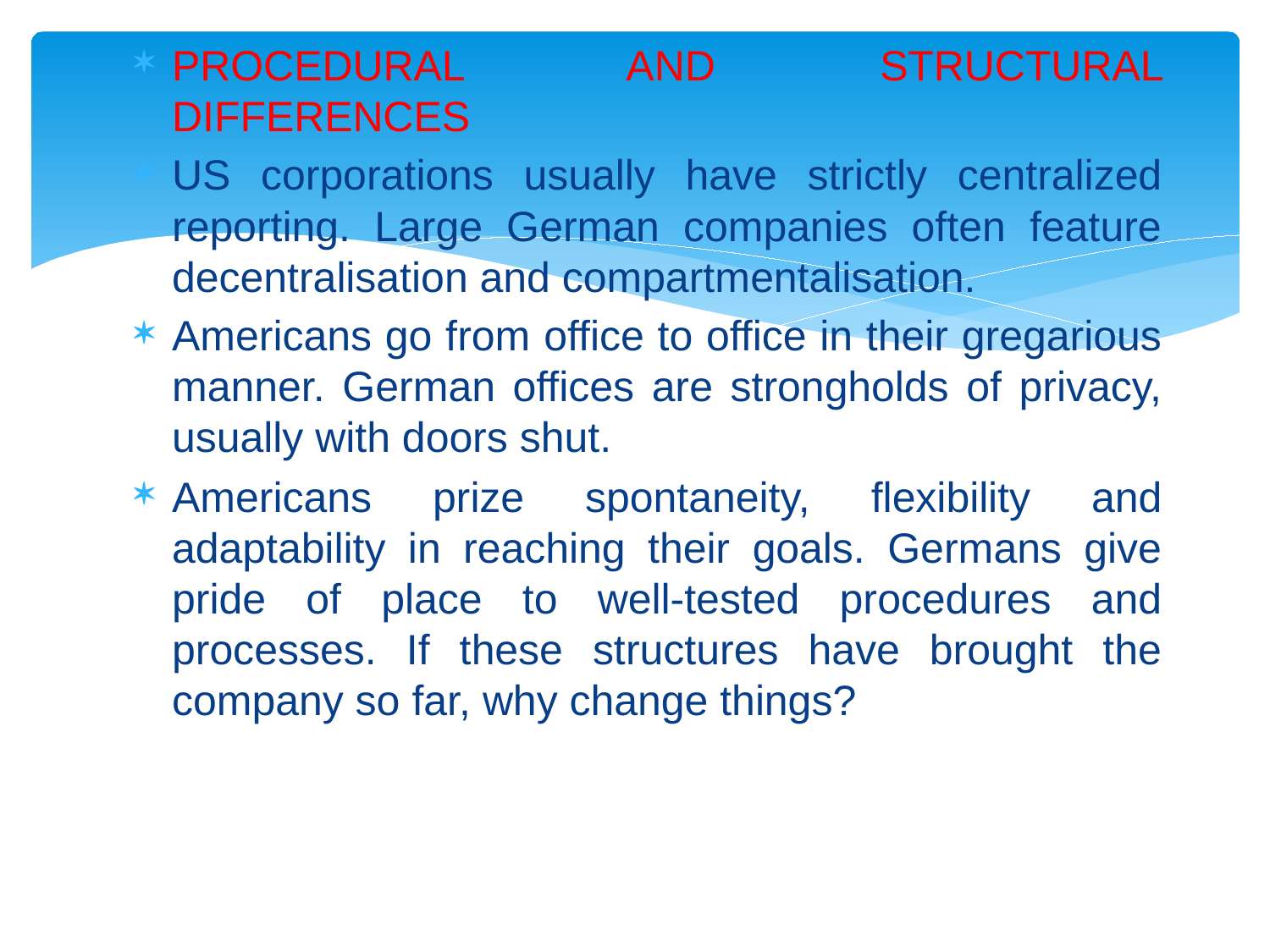

PROCEDURAL AND STRUCTURAL DIFFERENCES
US corporations usually have strictly centralized reporting. Large German companies often feature decentralisation and compartmentalisation.
Americans go from office to office in their gregarious manner. German offices are strongholds of privacy, usually with doors shut.
Americans prize spontaneity, flexibility and adaptability in reaching their goals. Germans give pride of place to well-tested procedures and processes. If these structures have brought the company so far, why change things?